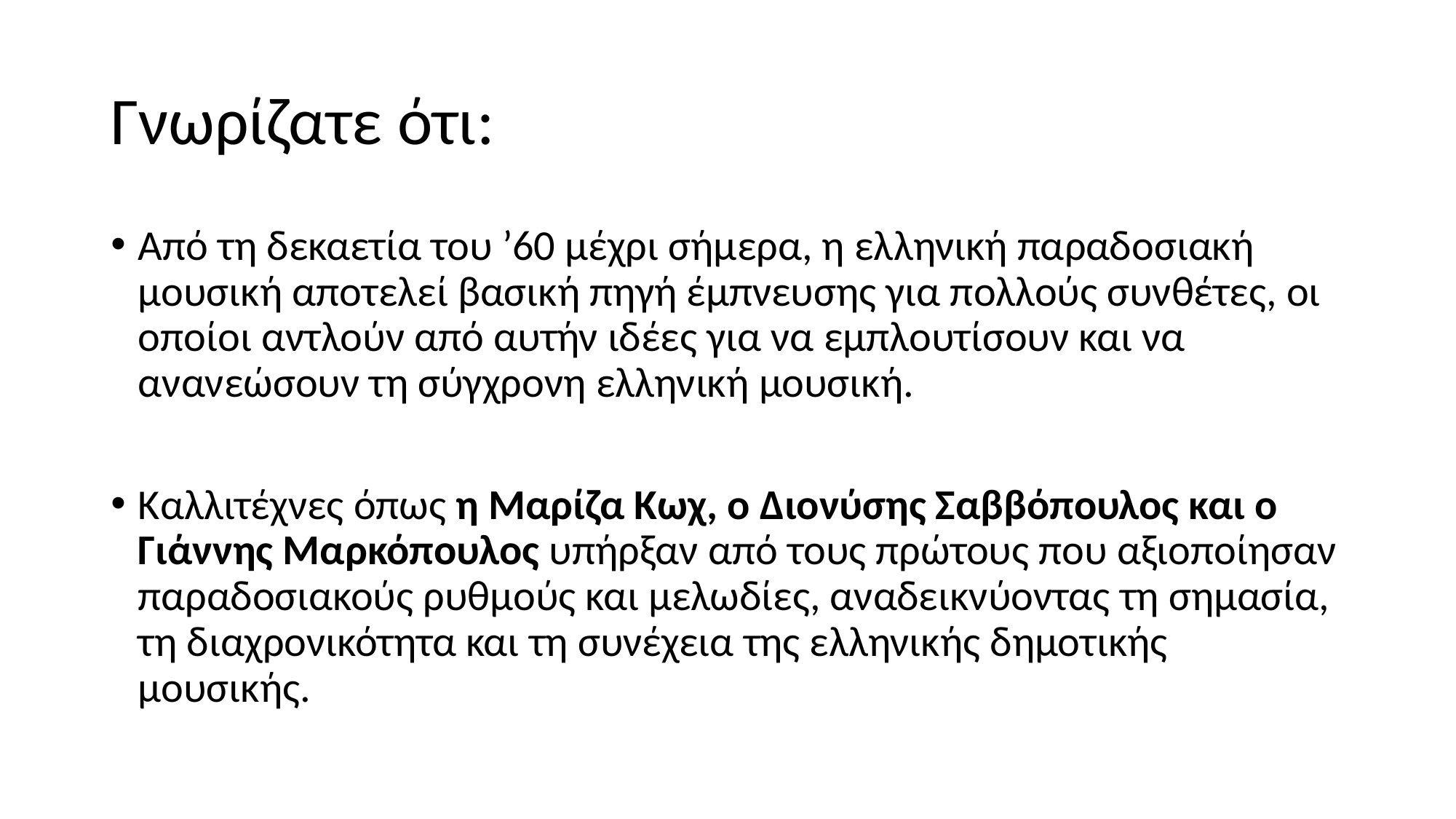

# Γνωρίζατε ότι:
Από τη δεκαετία του ’60 μέχρι σήμερα, η ελληνική παραδοσιακή μουσική αποτελεί βασική πηγή έμπνευσης για πολλούς συνθέτες, οι οποίοι αντλούν από αυτήν ιδέες για να εμπλουτίσουν και να ανανεώσουν τη σύγχρονη ελληνική μουσική.

Καλλιτέχνες όπως η Μαρίζα Κωχ, ο Διονύσης Σαββόπουλος και ο Γιάννης Μαρκόπουλος υπήρξαν από τους πρώτους που αξιοποίησαν παραδοσιακούς ρυθμούς και μελωδίες, αναδεικνύοντας τη σημασία, τη διαχρονικότητα και τη συνέχεια της ελληνικής δημοτικής μουσικής.